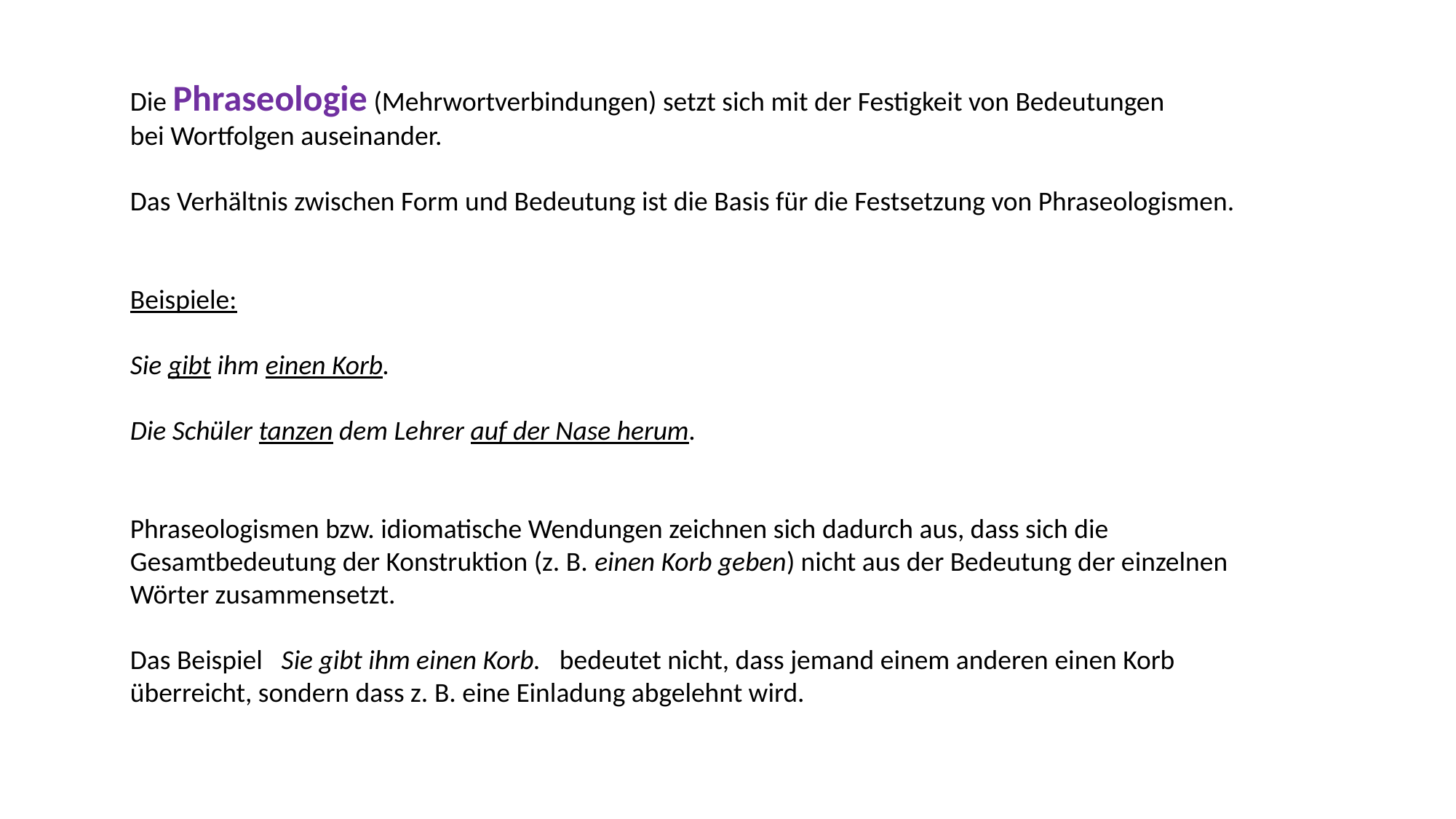

Die Phraseologie (Mehrwortverbindungen) setzt sich mit der Festigkeit von Bedeutungen
bei Wortfolgen auseinander.

Das Verhältnis zwischen Form und Bedeutung ist die Basis für die Festsetzung von Phraseologismen.

Beispiele:

Sie gibt ihm einen Korb.

Die Schüler tanzen dem Lehrer auf der Nase herum.

Phraseologismen bzw. idiomatische Wendungen zeichnen sich dadurch aus, dass sich die Gesamtbedeutung der Konstruktion (z. B. einen Korb geben) nicht aus der Bedeutung der einzelnen Wörter zusammensetzt.

Das Beispiel   Sie gibt ihm einen Korb.   bedeutet nicht, dass jemand einem anderen einen Korb überreicht, sondern dass z. B. eine Einladung abgelehnt wird.